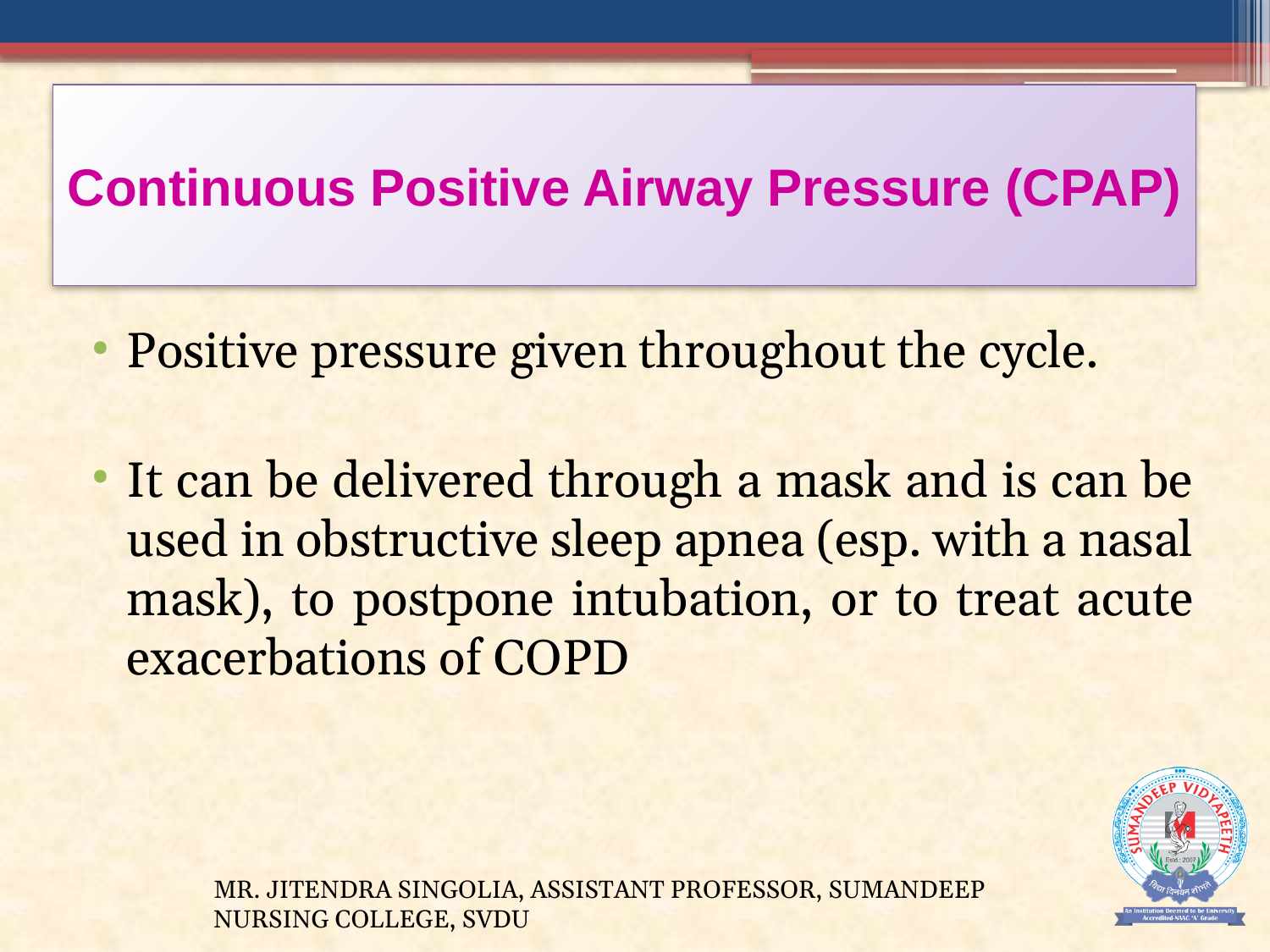

# Continuous Positive Airway Pressure (CPAP)
Positive pressure given throughout the cycle.

It can be delivered through a mask and is can be used in obstructive sleep apnea (esp. with a nasal mask), to postpone intubation, or to treat acute exacerbations of COPD